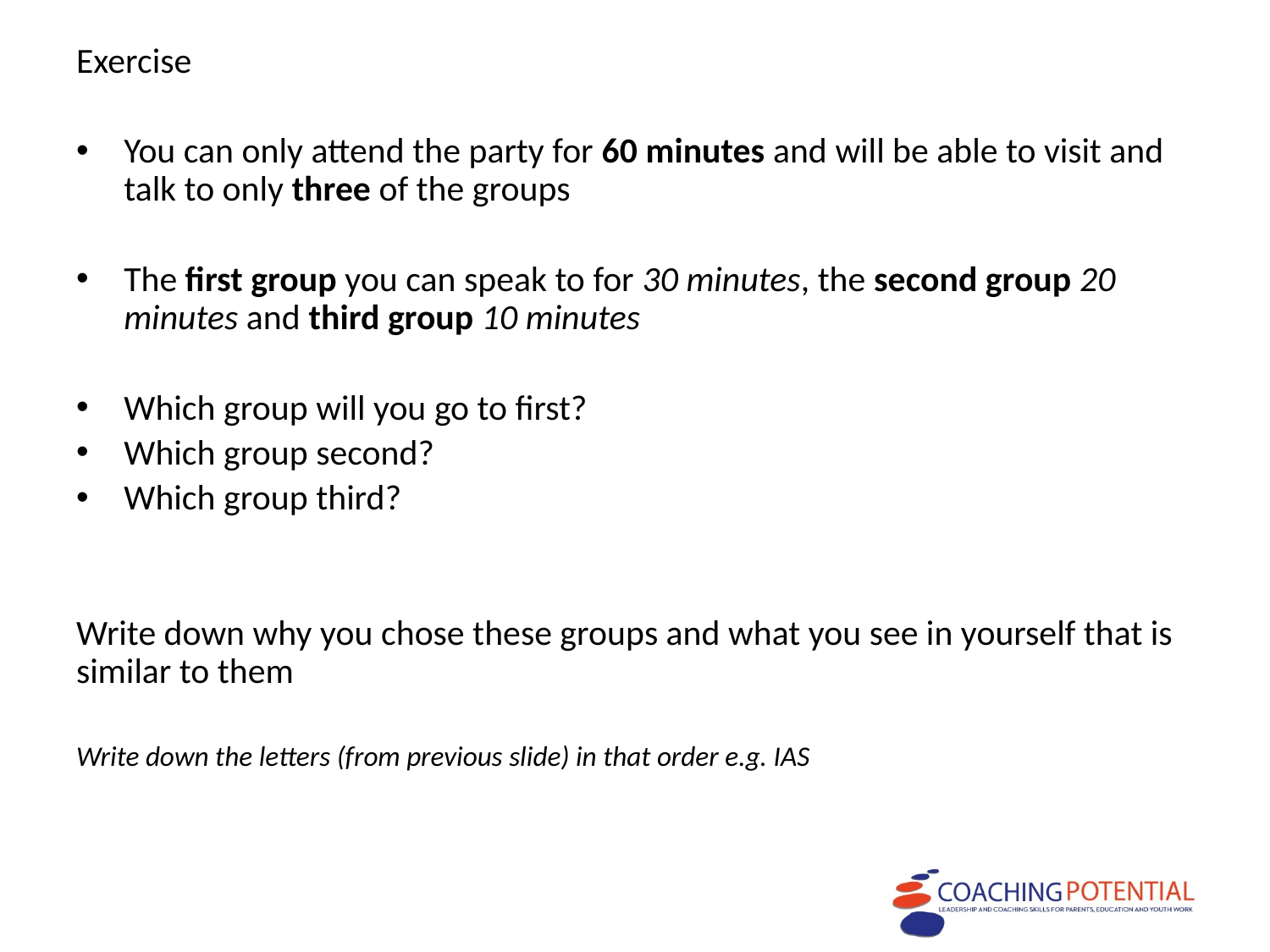

Exercise

You can only attend the party for 60 minutes and will be able to visit and talk to only three of the groups

The first group you can speak to for 30 minutes, the second group 20 minutes and third group 10 minutes

Which group will you go to first?
Which group second?
Which group third?

Write down why you chose these groups and what you see in yourself that is similar to them

Write down the letters (from previous slide) in that order e.g. IAS